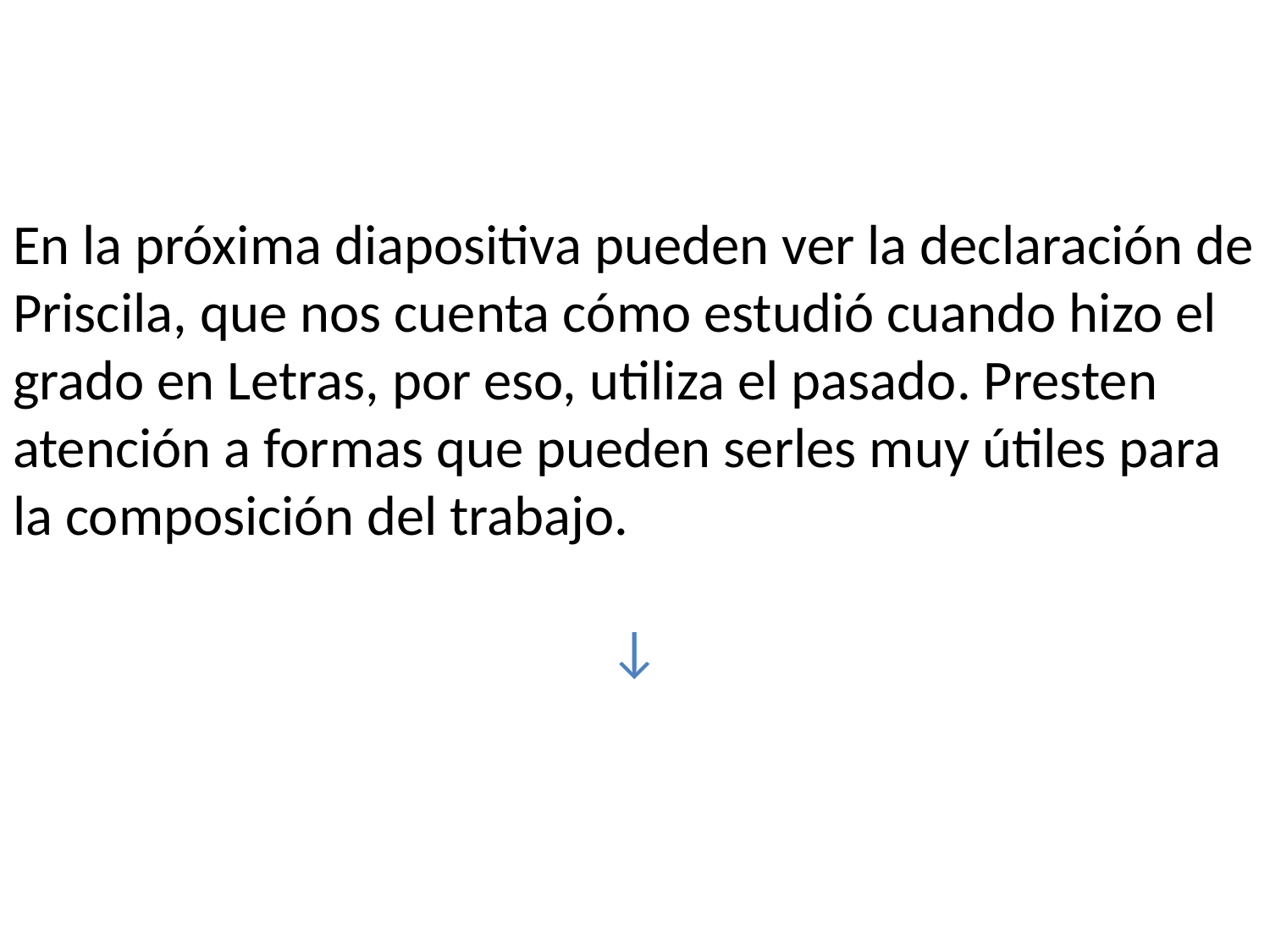

En la próxima diapositiva pueden ver la declaración de Priscila, que nos cuenta cómo estudió cuando hizo el grado en Letras, por eso, utiliza el pasado. Presten atención a formas que pueden serles muy útiles para la composición del trabajo.

↓